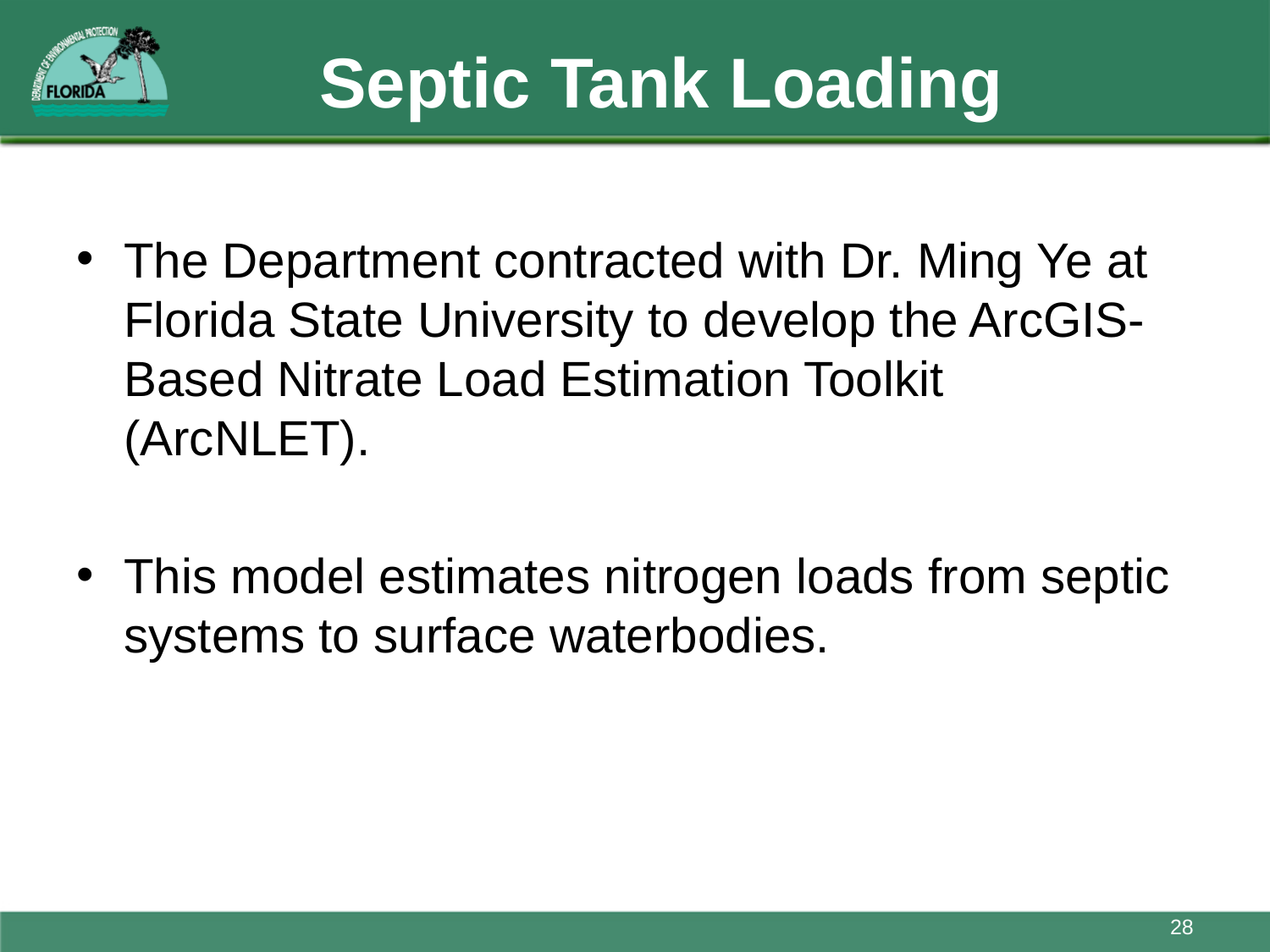

# Septic Tank Loading
The Department contracted with Dr. Ming Ye at Florida State University to develop the ArcGIS-Based Nitrate Load Estimation Toolkit (ArcNLET).

This model estimates nitrogen loads from septic systems to surface waterbodies.
28